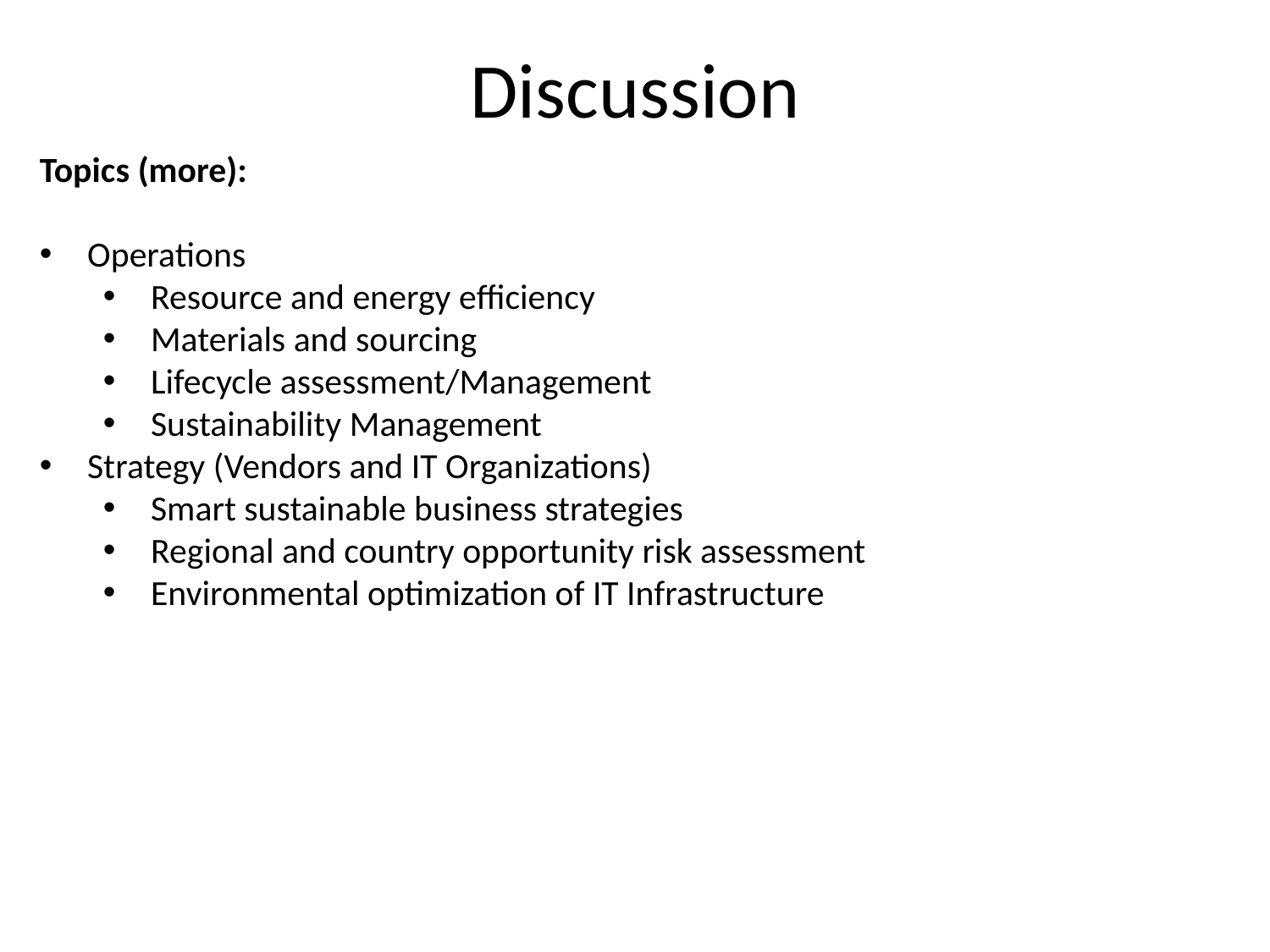

Discussion
Topics (more):

Operations
Resource and energy efficiency
Materials and sourcing
Lifecycle assessment/Management
Sustainability Management
Strategy (Vendors and IT Organizations)
Smart sustainable business strategies
Regional and country opportunity risk assessment
Environmental optimization of IT Infrastructure